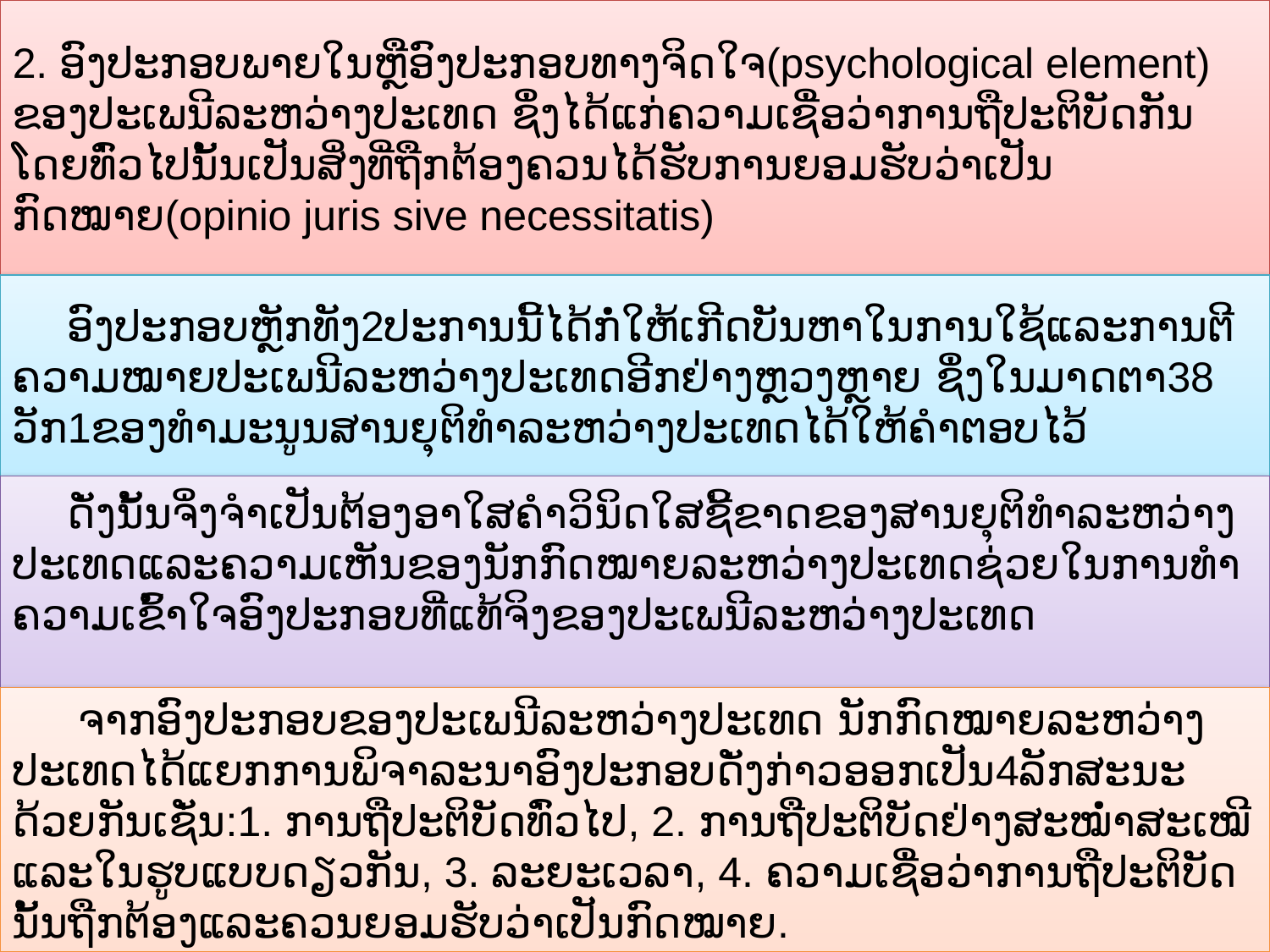

2. ອົງປະກອບພາຍໃນຫຼືອົງປະກອບທາງຈິດໃຈ(psychological element) ຂອງປະເພນີລະຫວ່າງປະເທດ ຊຶ່ງໄດ້ແກ່ຄວາມເຊື່ອວ່າການຖືປະຕິບັດກັນໂດຍທົ່ວໄປນັ້ນເປັນສິ່ງທີ່ຖືກຕ້ອງຄວນໄດ້ຮັບການຍອມຮັບວ່າເປັນກົດໝາຍ(opinio juris sive necessitatis)
     ອົງປະກອບຫຼັກທັງ2ປະການນີ້ໄດ້ກໍ່ໃຫ້ເກີດບັນຫາໃນການໃຊ້ແລະການຕີຄວາມໝາຍປະເພນີລະຫວ່າງປະເທດອີກຢ່າງຫຼວງຫຼາຍ ຊຶ່ງໃນມາດຕາ38 ວັກ1ຂອງທຳມະນູນສານຍຸຕິທຳລະຫວ່າງປະເທດໄດ້ໃຫ້ຄໍາຕອບໄວ້
     ດັ່ງນັ້ນຈິ່ງຈໍາເປັນຕ້ອງອາໃສຄຳວິນິດໃສຊີ້ຂາດຂອງສານຍຸຕິທໍາລະຫວ່າງປະເທດແລະຄວາມເຫັນຂອງນັກກົດໝາຍລະຫວ່າງປະເທດຊ່ວຍໃນການທຳຄວາມເຂົ້າໃຈອົງປະກອບທີ່ແທ້ຈິງຂອງປະເພນີລະຫວ່າງປະເທດ

      ຈາກອົງປະກອບຂອງປະເພນີລະຫວ່າງປະເທດ ນັກກົດໝາຍລະຫວ່າງປະເທດໄດ້ແຍກການພິຈາລະນາອົງປະກອບດັ່ງກ່າວອອກເປັນ4ລັກສະນະດ້ວຍກັນເຊັ່ນ:1. ການຖືປະຕິບັດທົ່ວໄປ, 2. ການຖືປະຕິບັດຢ່າງສະໝໍ່າສະເໝີແລະໃນຮູບແບບດຽວກັນ, 3. ລະຍະເວລາ, 4. ຄວາມເຊື່ອວ່າການຖືປະຕິບັດນັ້ນຖືກຕ້ອງແລະຄວນຍອມຮັບວ່າເປັນກົດໝາຍ.